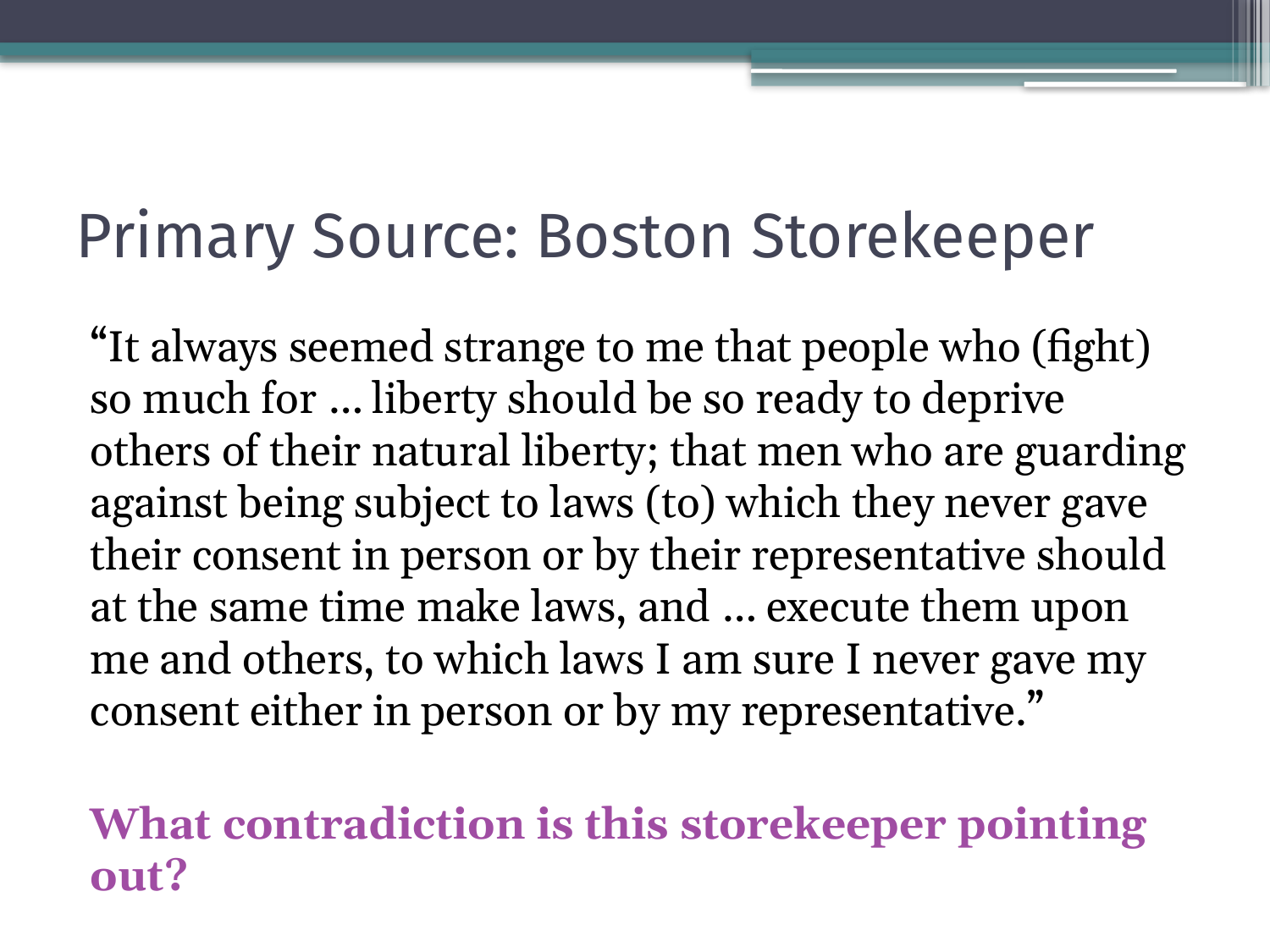

# Primary Source: Boston Storekeeper
“It always seemed strange to me that people who (fight) so much for … liberty should be so ready to deprive others of their natural liberty; that men who are guarding against being subject to laws (to) which they never gave their consent in person or by their representative should at the same time make laws, and … execute them upon me and others, to which laws I am sure I never gave my consent either in person or by my representative.”

What contradiction is this storekeeper pointing out?